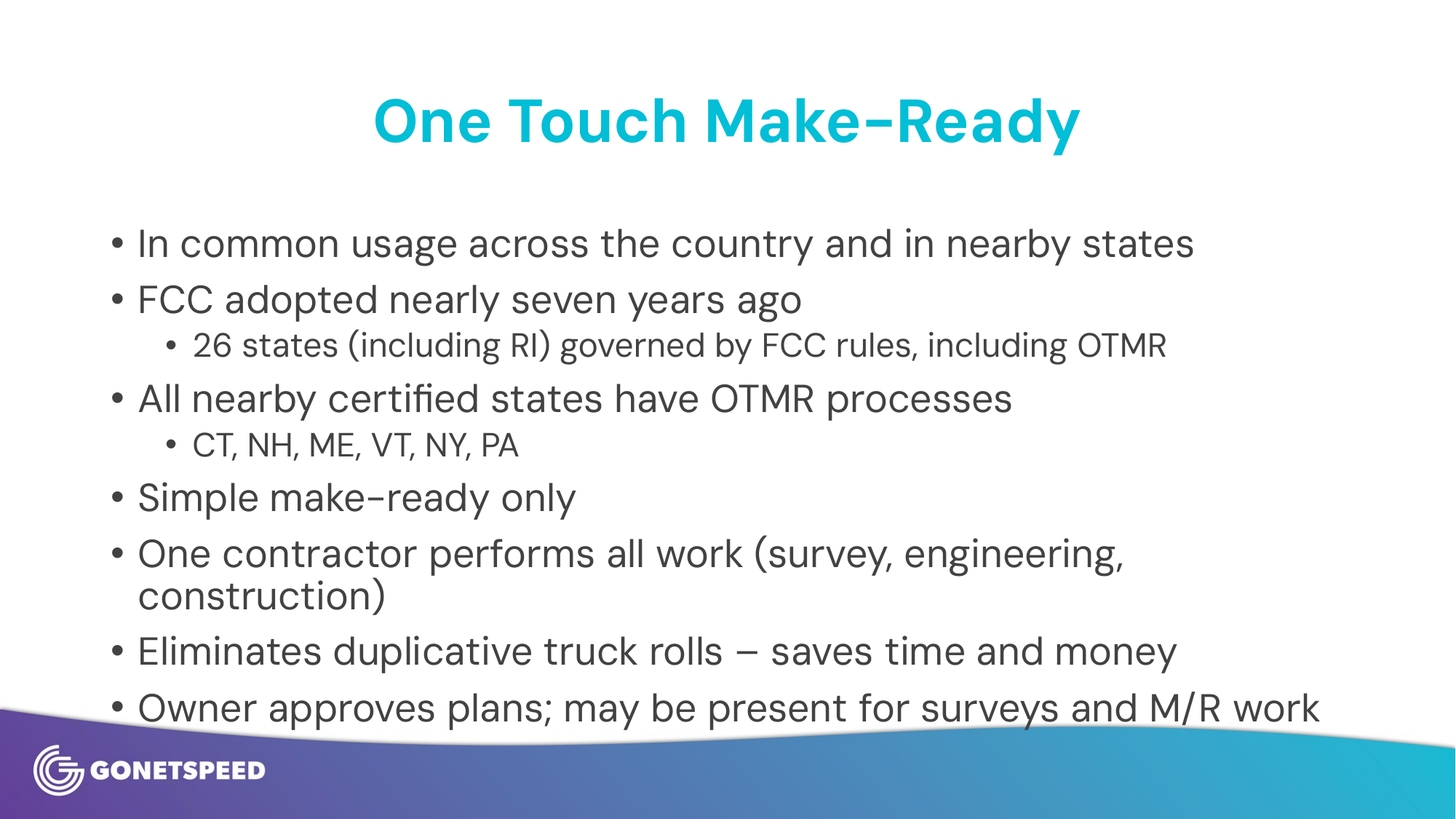

# One Touch Make-Ready
In common usage across the country and in nearby states
FCC adopted nearly seven years ago
26 states (including RI) governed by FCC rules, including OTMR
All nearby certified states have OTMR processes
CT, NH, ME, VT, NY, PA
Simple make-ready only
One contractor performs all work (survey, engineering, construction)
Eliminates duplicative truck rolls – saves time and money
Owner approves plans; may be present for surveys and M/R work